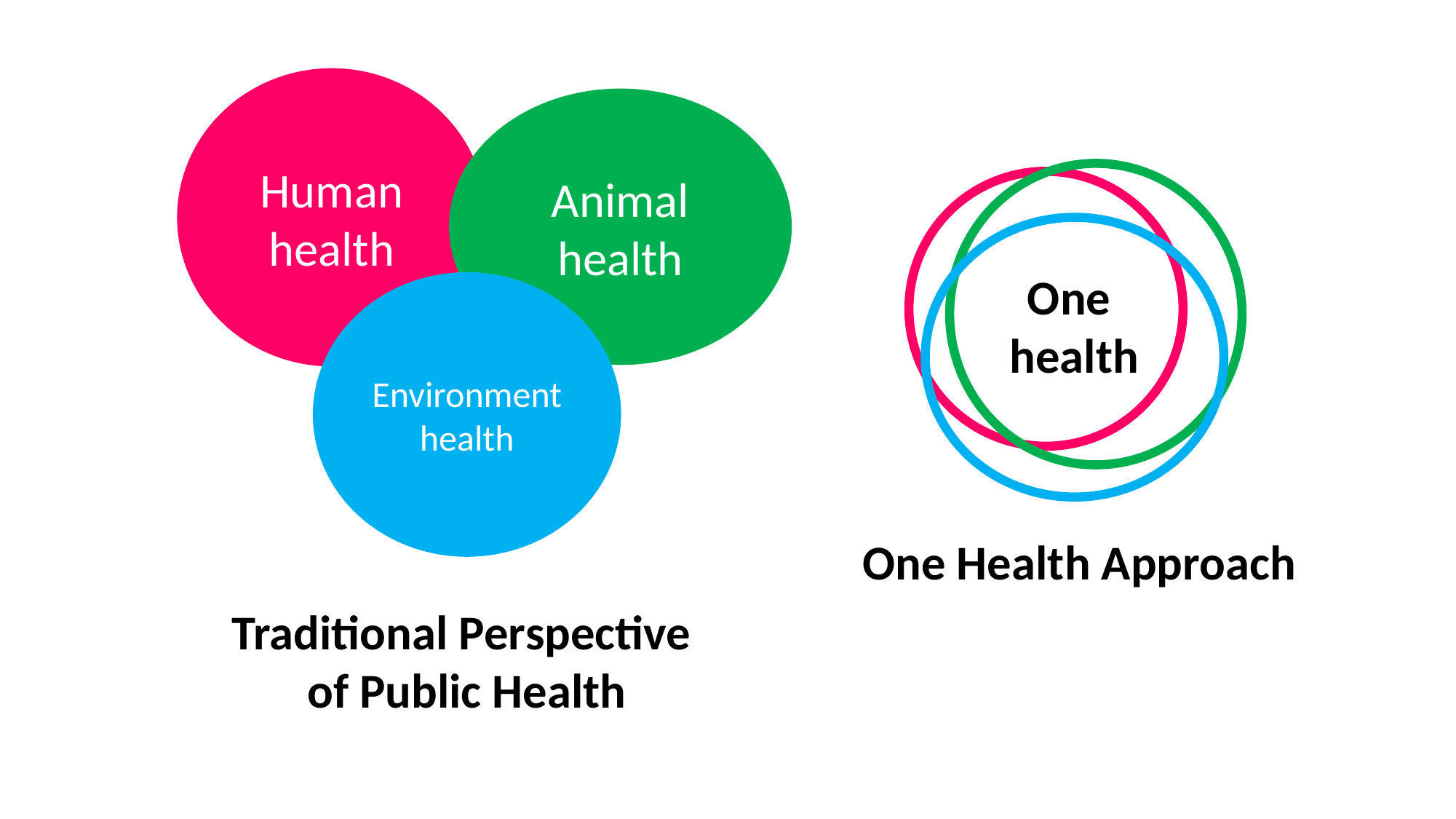

Human health
Animal health

One
health
Environment health
One Health Approach
Traditional Perspective
of Public Health